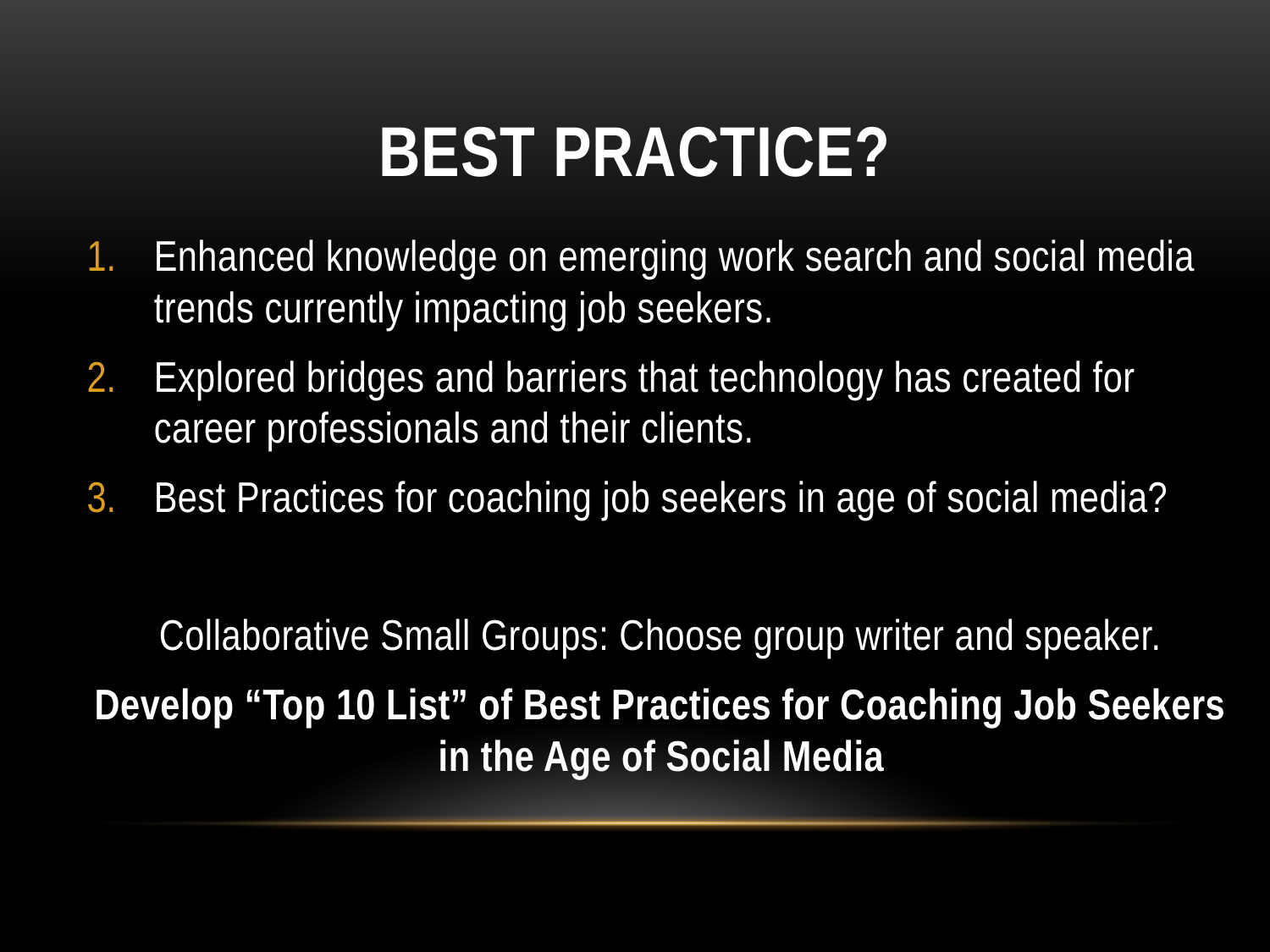

# BEST PRACTICE?
Enhanced knowledge on emerging work search and social media trends currently impacting job seekers.
Explored bridges and barriers that technology has created for career professionals and their clients.
Best Practices for coaching job seekers in age of social media?

Collaborative Small Groups: Choose group writer and speaker.
Develop “Top 10 List” of Best Practices for Coaching Job Seekers in the Age of Social Media